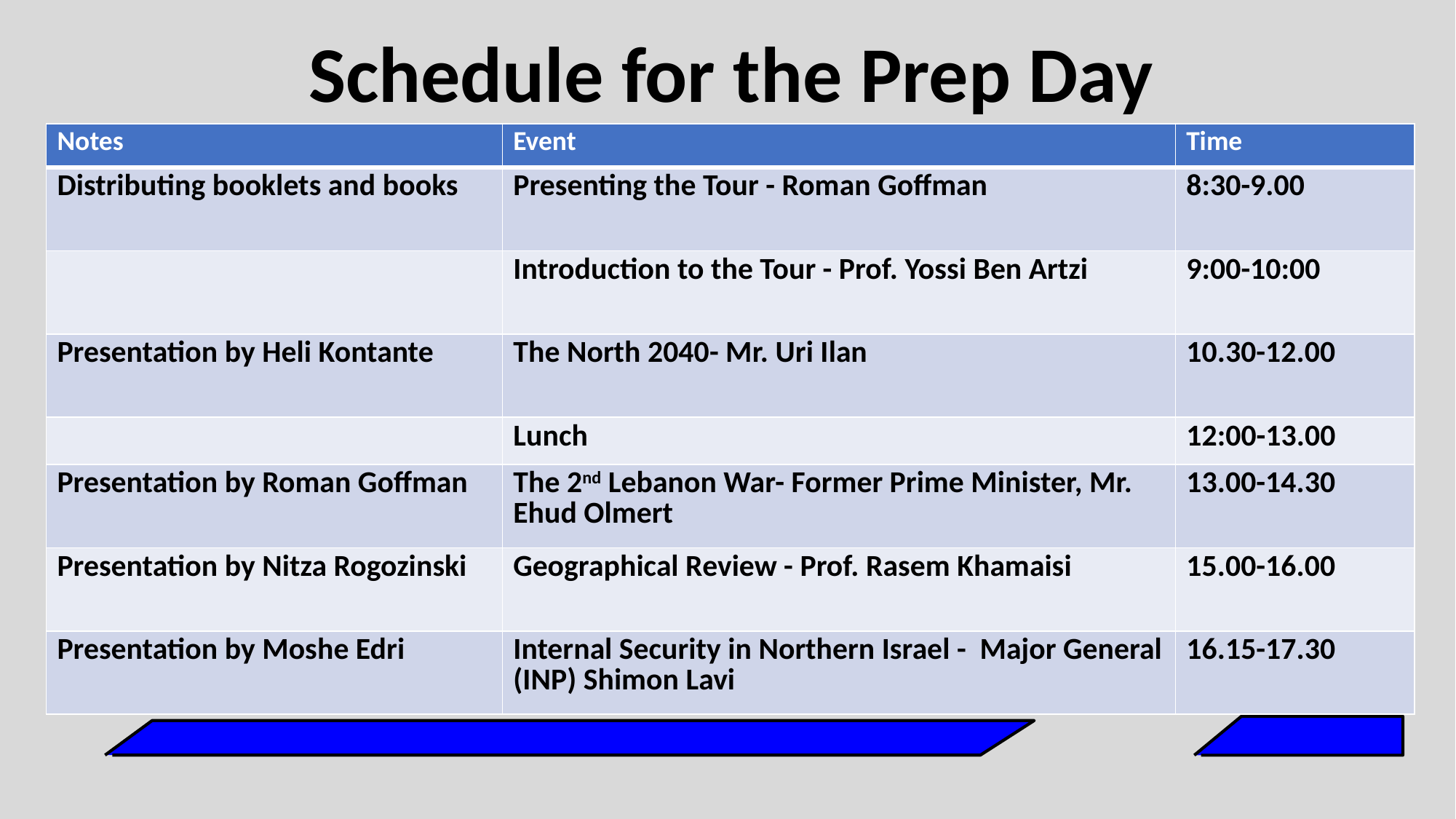

Schedule for the Prep Day
| Notes | Event | Time |
| --- | --- | --- |
| Distributing booklets and books | Presenting the Tour - Roman Goffman | 8:30-9.00 |
|  | Introduction to the Tour - Prof. Yossi Ben Artzi | 9:00-10:00 |
| Presentation by Heli Kontante | The North 2040- Mr. Uri Ilan | 10.30-12.00 |
|  | Lunch | 12:00-13.00 |
| Presentation by Roman Goffman | The 2nd Lebanon War- Former Prime Minister, Mr. Ehud Olmert | 13.00-14.30 |
| Presentation by Nitza Rogozinski | Geographical Review - Prof. Rasem Khamaisi | 15.00-16.00 |
| Presentation by Moshe Edri | Internal Security in Northern Israel - Major General (INP) Shimon Lavi | 16.15-17.30 |